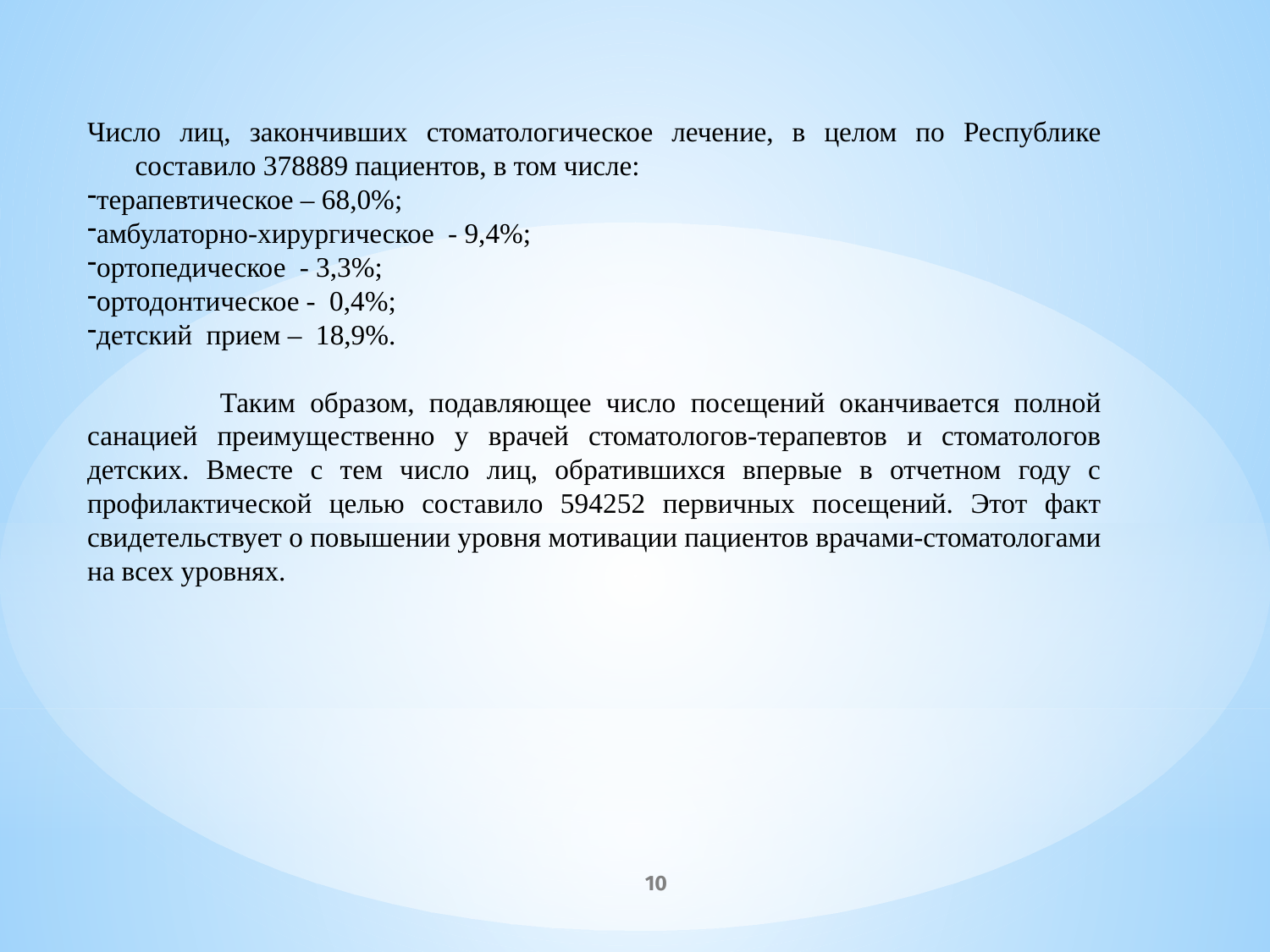

Число лиц, закончивших стоматологическое лечение, в целом по Республике составило 378889 пациентов, в том числе:
терапевтическое – 68,0%;
амбулаторно-хирургическое  - 9,4%;
ортопедическое  - 3,3%;
ортодонтическое -  0,4%;
детский  прием –  18,9%.

         Таким образом, подавляющее число посещений оканчивается полной санацией преимущественно у врачей стоматологов-терапевтов и стоматологов детских. Вместе с тем число лиц, обратившихся впервые в отчетном году с профилактической целью составило 594252 первичных посещений. Этот факт свидетельствует о повышении уровня мотивации пациентов врачами-стоматологами на всех уровнях.

10